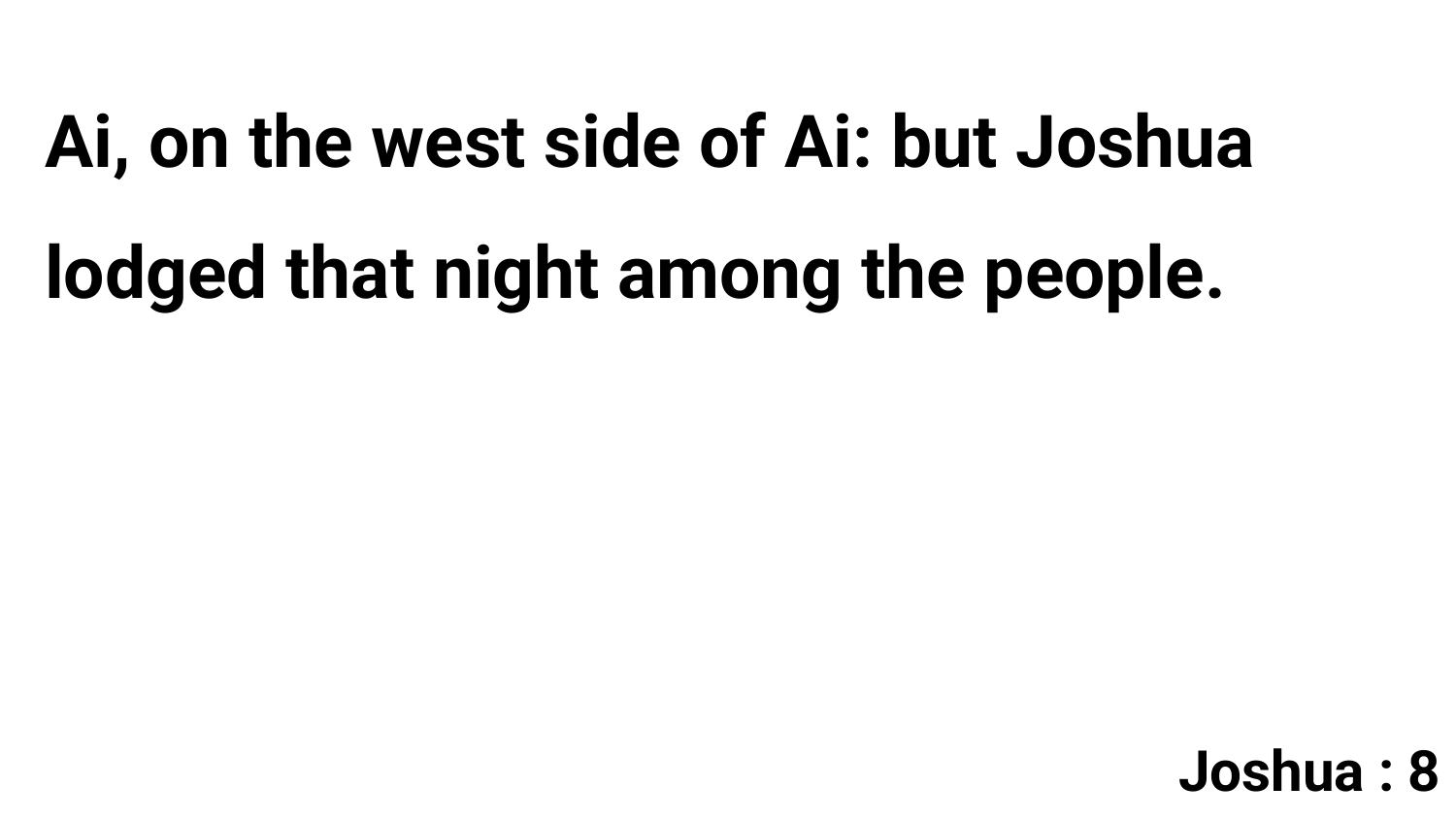

Ai, on the west side of Ai: but Joshua lodged that night among the people.
Joshua : 8